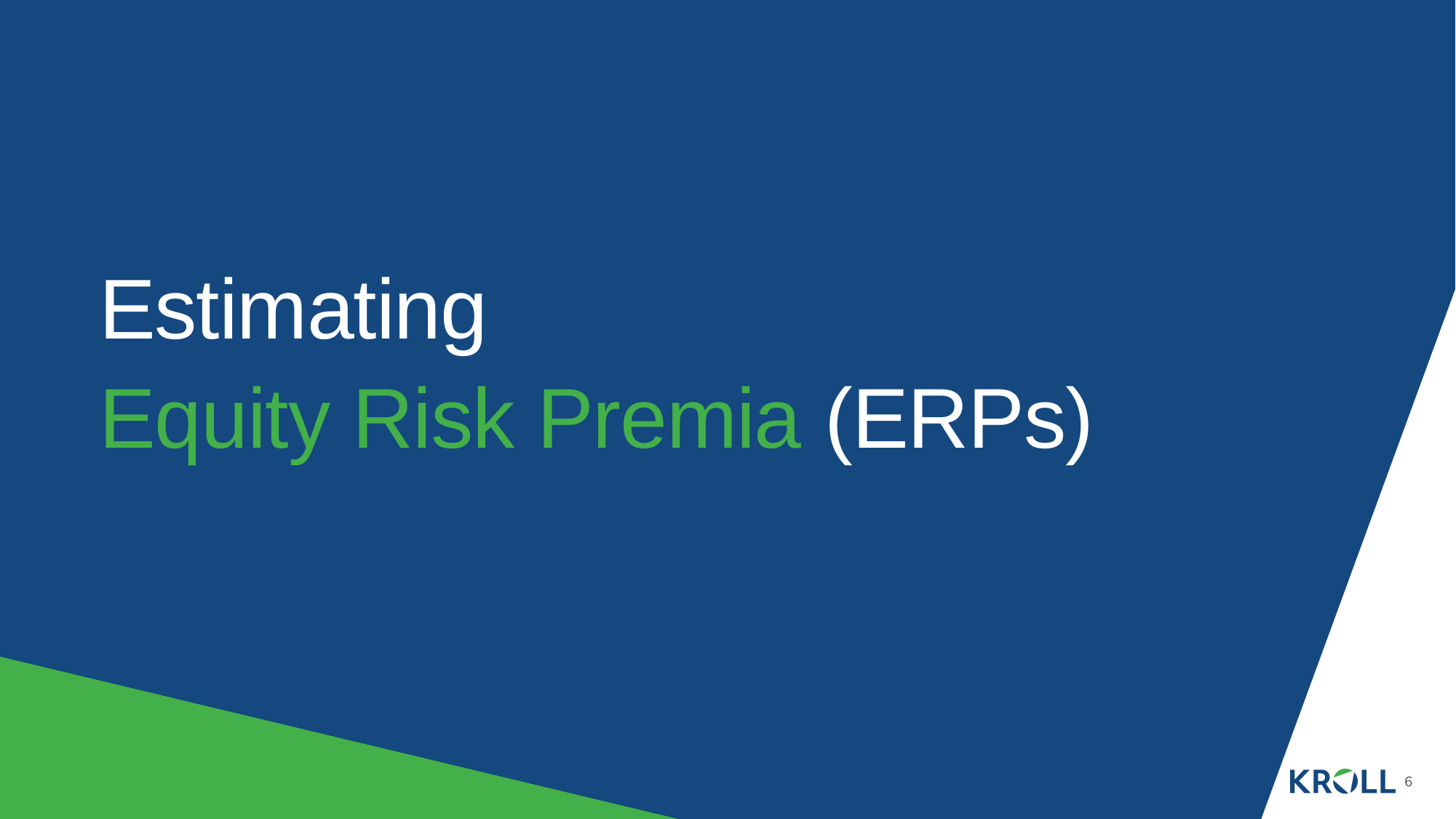

# Estimating Equity Risk Premia (ERPs)
6